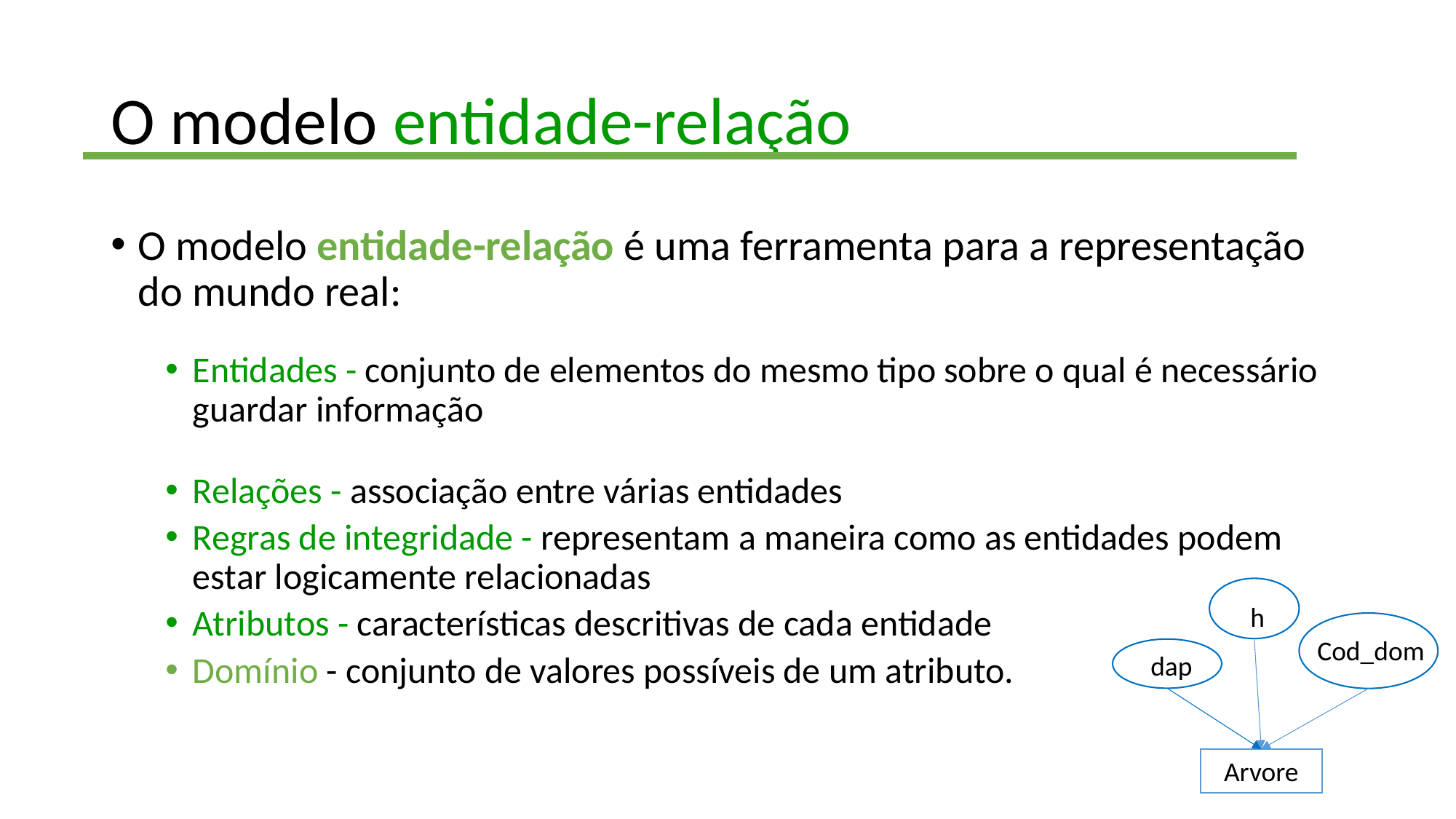

# O modelo entidade-relação
O modelo entidade-relação é uma ferramenta para a representação do mundo real:

Entidades - conjunto de elementos do mesmo tipo sobre o qual é necessário guardar informação

Relações - associação entre várias entidades
Regras de integridade - representam a maneira como as entidades podem estar logicamente relacionadas
Atributos - características descritivas de cada entidade
Domínio - conjunto de valores possíveis de um atributo.

h

Cod_dom

dap
Arvore